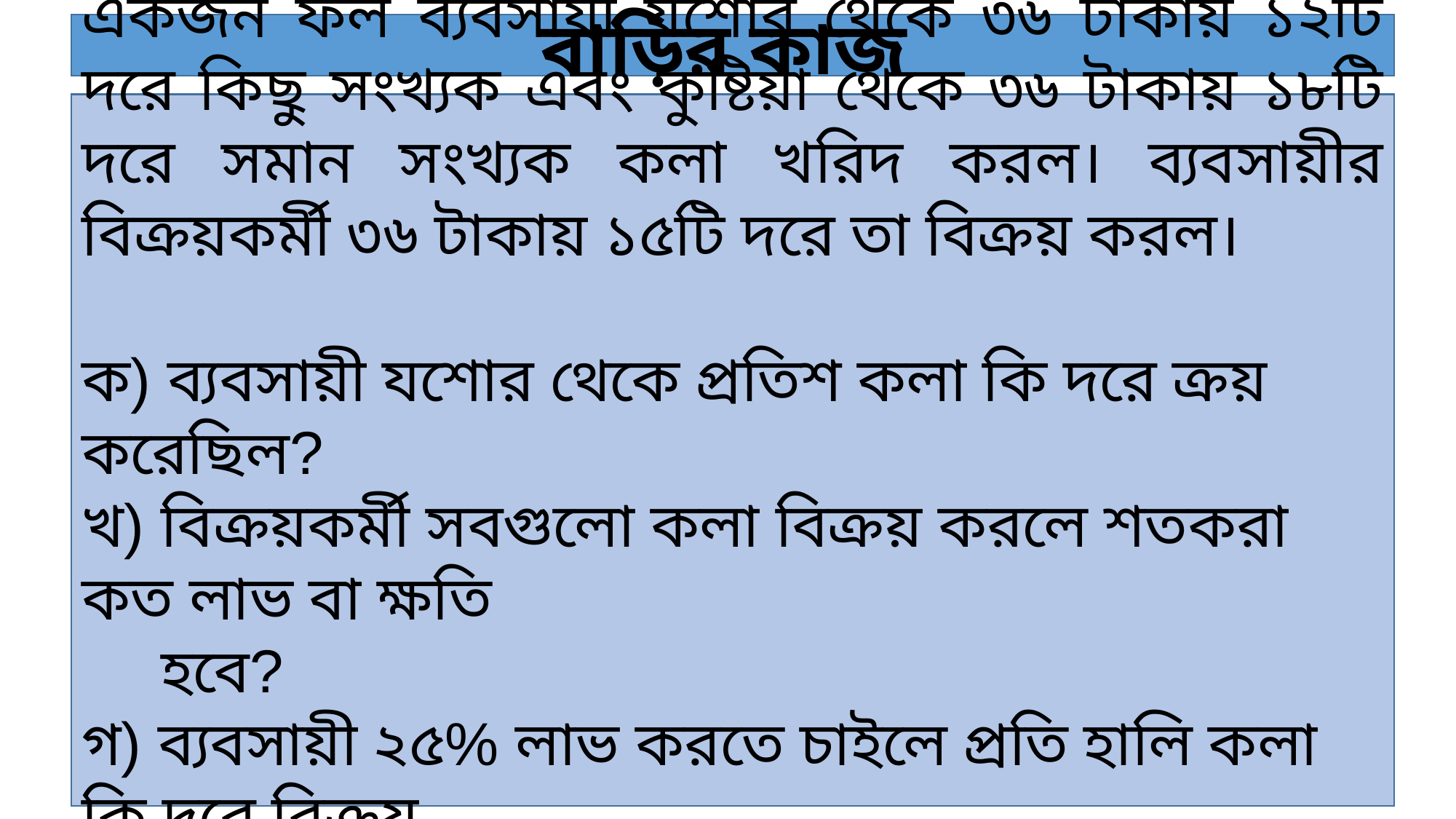

বাড়ির কাজ

একজন ফল ব্যবসায়ী যশোর থেকে ৩৬ টাকায় ১২টি দরে কিছু সংখ্যক এবং কুষ্টিয়া থেকে ৩৬ টাকায় ১৮টি দরে সমান সংখ্যক কলা খরিদ করল। ব্যবসায়ীর বিক্রয়কর্মী ৩৬ টাকায় ১৫টি দরে তা বিক্রয় করল।

ক) ব্যবসায়ী যশোর থেকে প্রতিশ কলা কি দরে ক্রয় করেছিল?
খ) বিক্রয়কর্মী সবগুলো কলা বিক্রয় করলে শতকরা কত লাভ বা ক্ষতি
     হবে?
গ) ব্যবসায়ী ২৫% লাভ করতে চাইলে প্রতি হালি কলা কি দরে বিক্রয়
    করতে হবে?